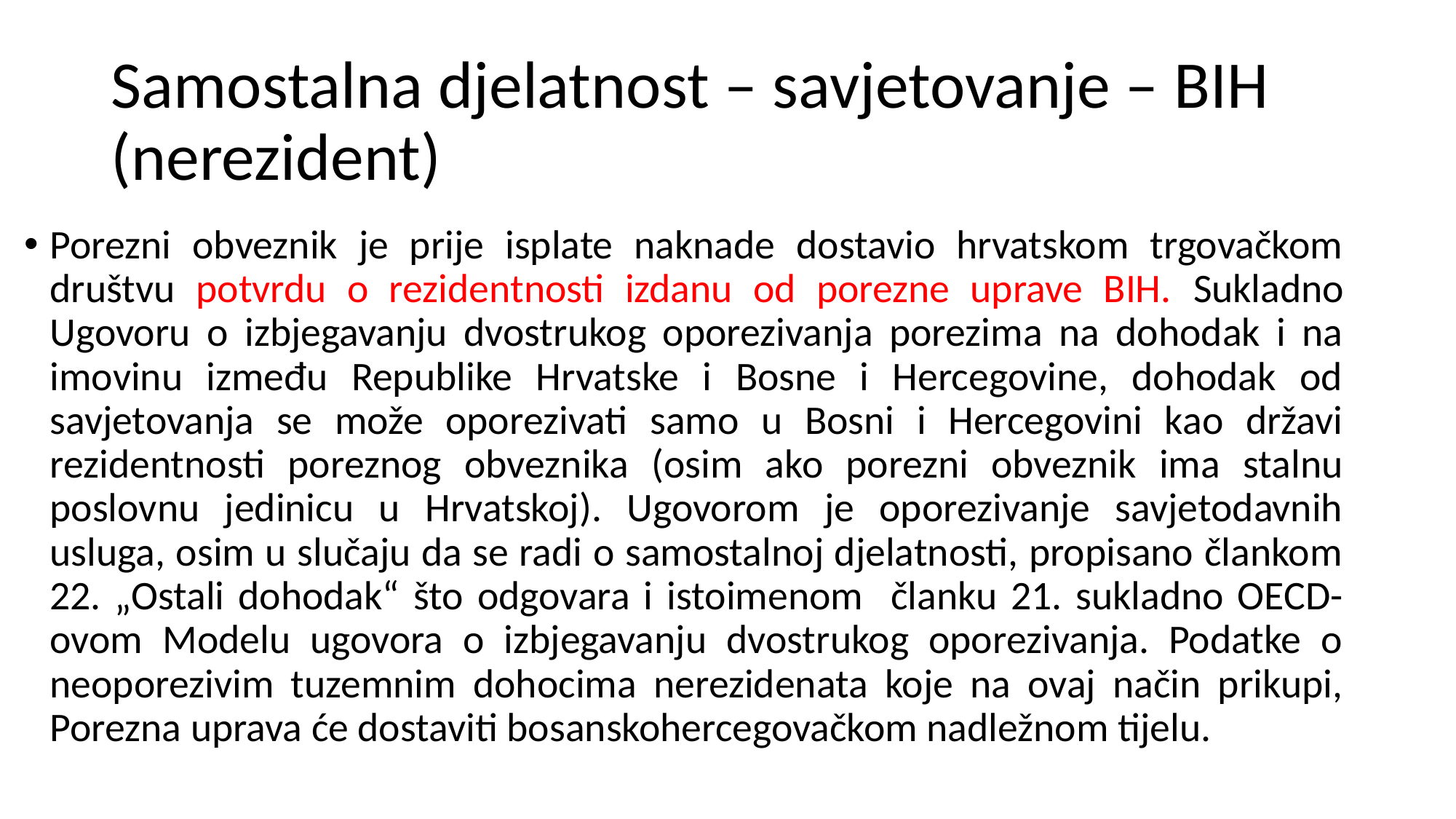

# Samostalna djelatnost – savjetovanje – BIH (nerezident)
Porezni obveznik je prije isplate naknade dostavio hrvatskom trgovačkom društvu potvrdu o rezidentnosti izdanu od porezne uprave BIH. Sukladno Ugovoru o izbjegavanju dvostrukog oporezivanja porezima na dohodak i na imovinu između Republike Hrvatske i Bosne i Hercegovine, dohodak od savjetovanja se može oporezivati samo u Bosni i Hercegovini kao državi rezidentnosti poreznog obveznika (osim ako porezni obveznik ima stalnu poslovnu jedinicu u Hrvatskoj). Ugovorom je oporezivanje savjetodavnih usluga, osim u slučaju da se radi o samostalnoj djelatnosti, propisano člankom 22. „Ostali dohodak“ što odgovara i istoimenom  članku 21. sukladno OECD-ovom Modelu ugovora o izbjegavanju dvostrukog oporezivanja. Podatke o neoporezivim tuzemnim dohocima nerezidenata koje na ovaj način prikupi, Porezna uprava će dostaviti bosanskohercegovačkom nadležnom tijelu.